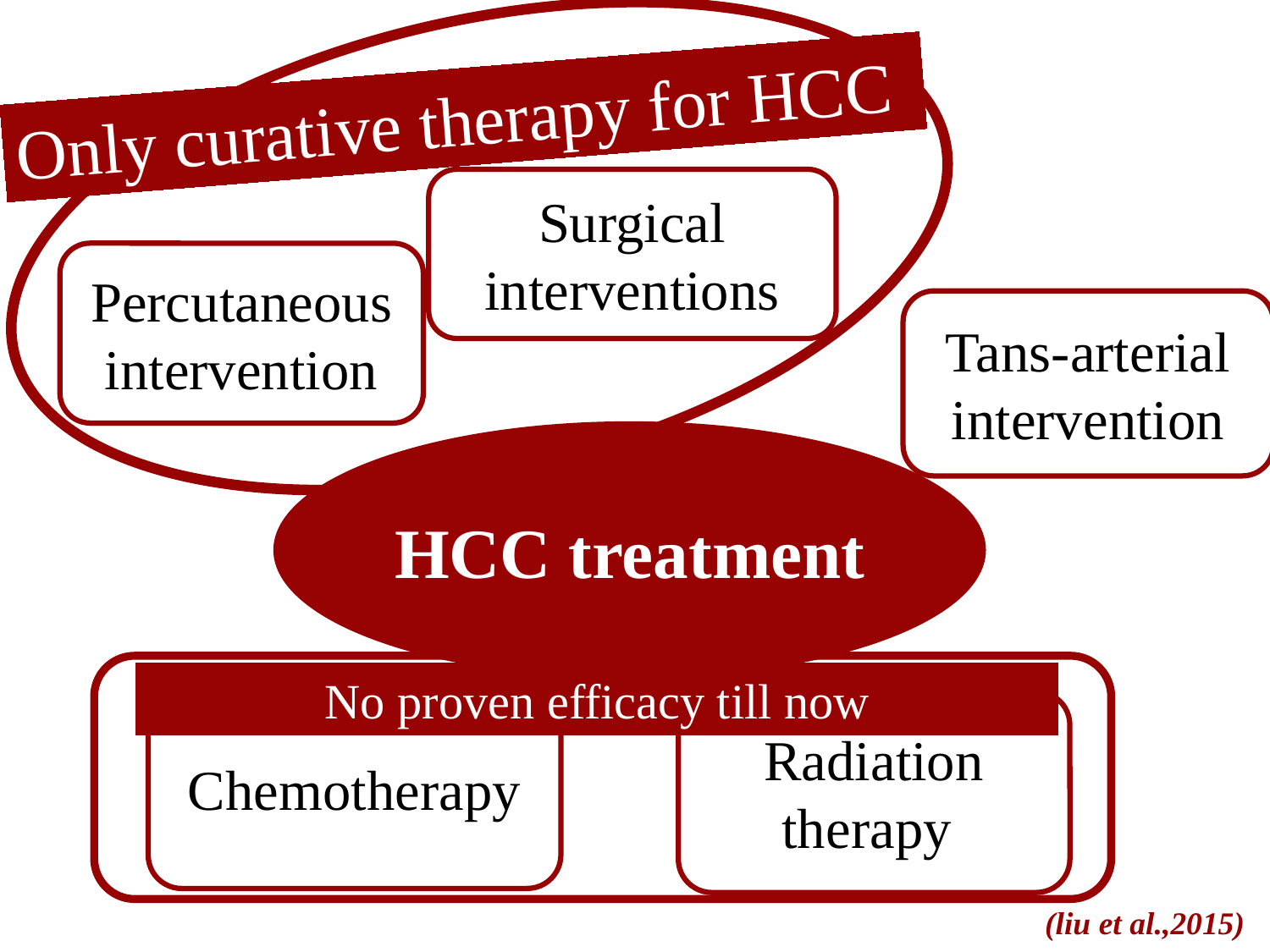

Only curative therapy for HCC
Surgical
interventions
Percutaneous
intervention
Tans-arterial intervention
HCC treatment

No proven efficacy till now
Chemotherapy
Radiation therapy
 (liu et al.,2015)